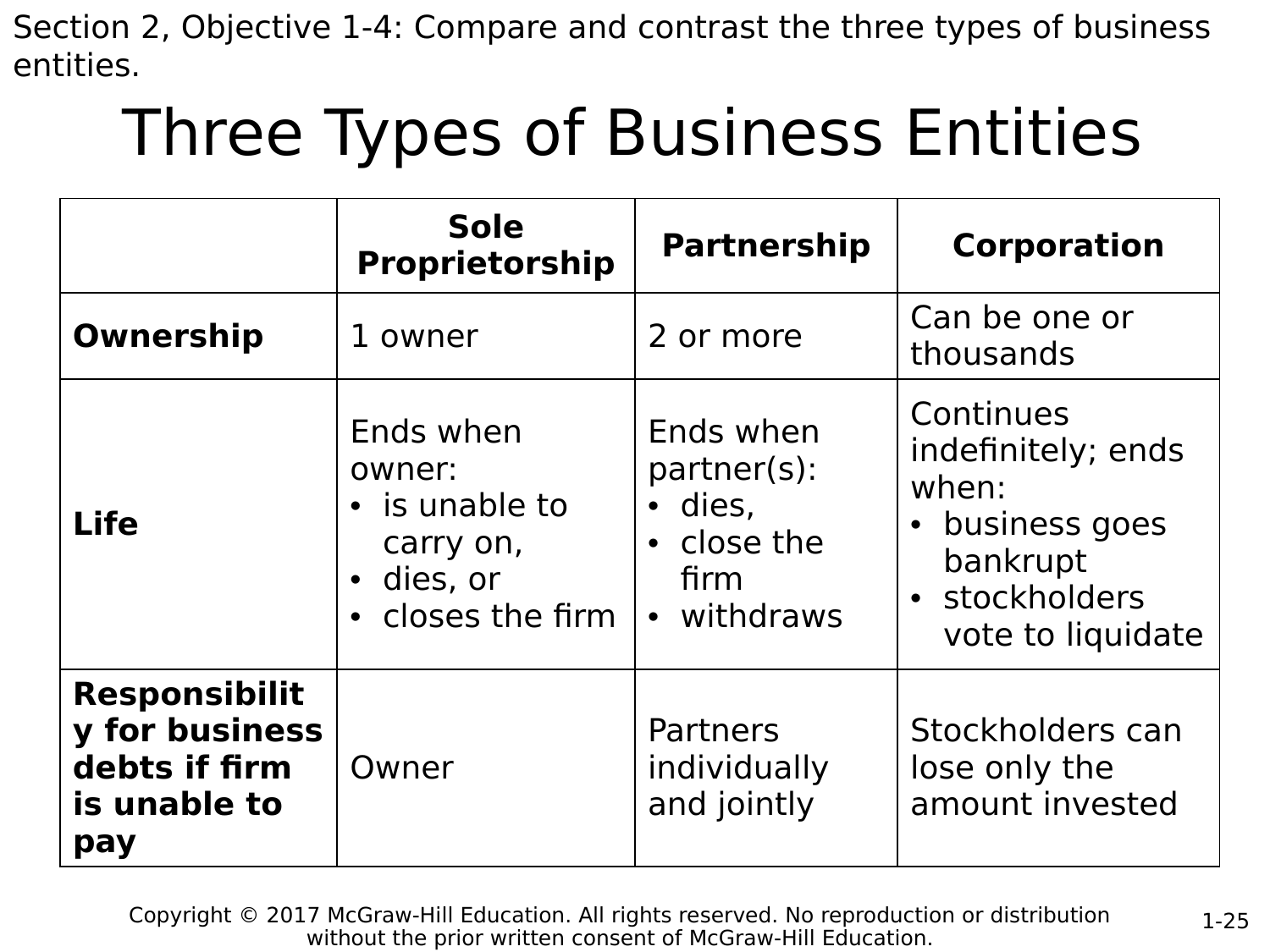

Section 2, Objective 1-4: Compare and contrast the three types of business entities.
# Three Types of Business Entities
|  | Sole Proprietorship | Partnership | Corporation |
| --- | --- | --- | --- |
| Ownership | 1 owner | 2 or more | Can be one or thousands |
| Life | Ends when owner: is unable to carry on, dies, or closes the firm | Ends when partner(s): dies, close the firm withdraws | Continues indefinitely; ends when: business goes bankrupt stockholders vote to liquidate |
| Responsibility for business debts if firm is unable to pay | Owner | Partners individually and jointly | Stockholders can lose only the amount invested |